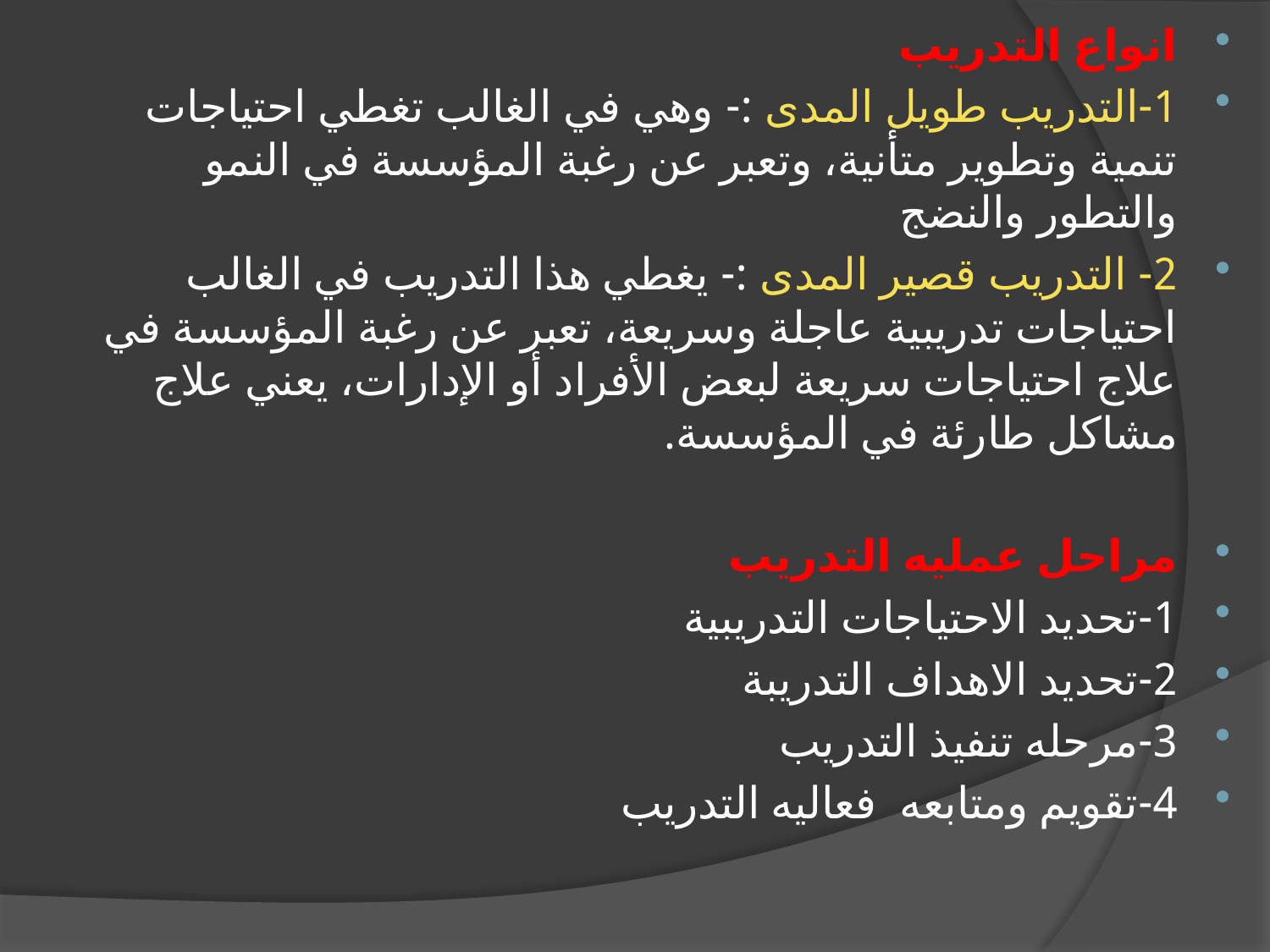

انواع التدريب
1-التدريب طويل المدى :- وهي في الغالب تغطي احتياجات تنمية وتطوير متأنية، وتعبر عن رغبة المؤسسة في النمو والتطور والنضج
2- التدريب قصير المدى :- يغطي هذا التدريب في الغالب احتياجات تدريبية عاجلة وسريعة، تعبر عن رغبة المؤسسة في علاج احتياجات سريعة لبعض الأفراد أو الإدارات، يعني علاج مشاكل طارئة في المؤسسة.

مراحل عمليه التدريب
1-تحديد الاحتياجات التدريبية
2-تحديد الاهداف التدريبة
3-مرحله تنفيذ التدريب
4-تقويم ومتابعه  فعاليه التدريب